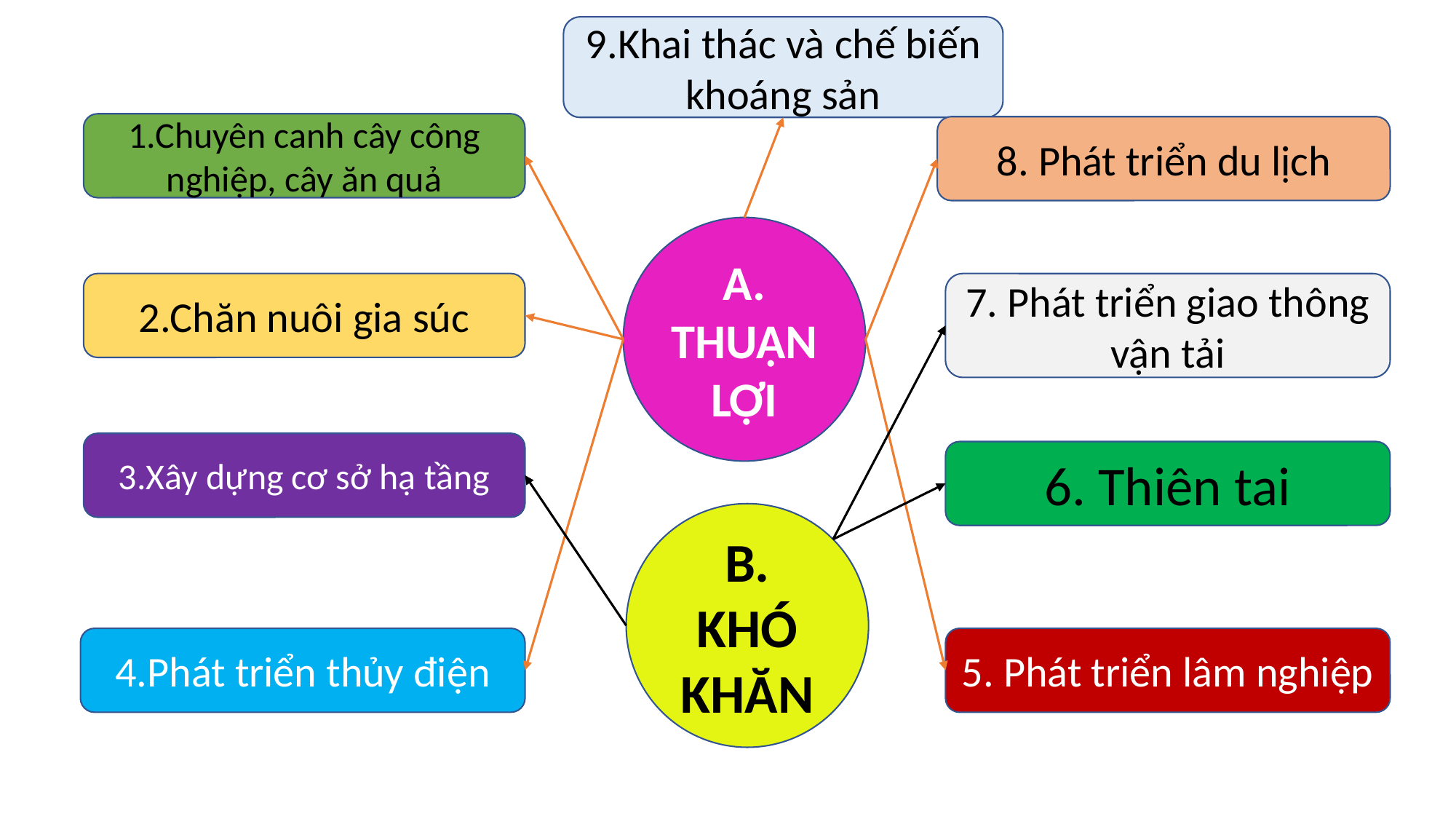

9.Khai thác và chế biến khoáng sản
1.Chuyên canh cây công nghiệp, cây ăn quả
8. Phát triển du lịch
A. THUẬN LỢI
7. Phát triển giao thông vận tải
2.Chăn nuôi gia súc
3.Xây dựng cơ sở hạ tầng
6. Thiên tai
B. KHÓ KHĂN
4.Phát triển thủy điện
5. Phát triển lâm nghiệp